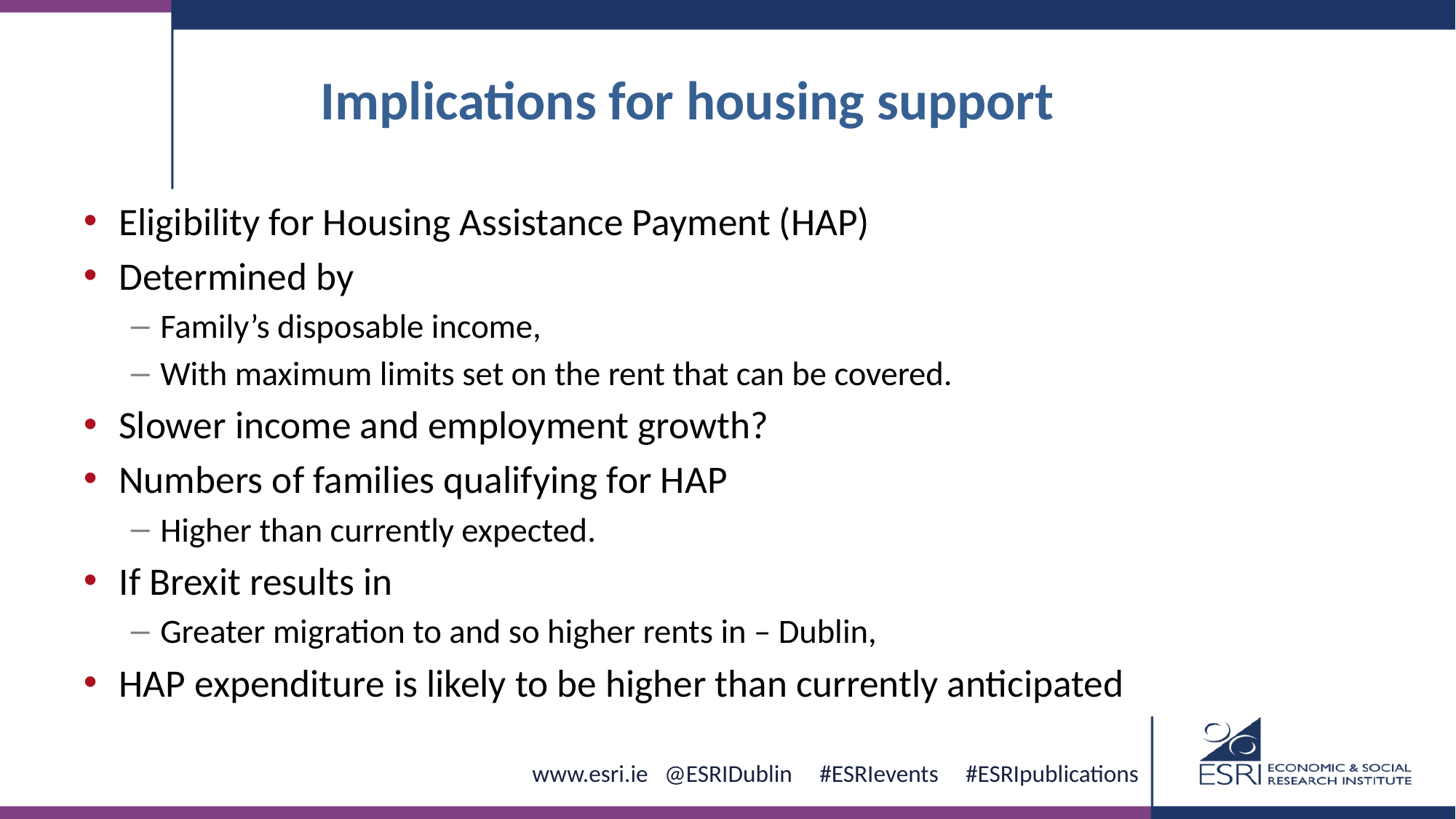

# Implications for housing support
Eligibility for Housing Assistance Payment (HAP)
Determined by
Family’s disposable income,
With maximum limits set on the rent that can be covered.
Slower income and employment growth?
Numbers of families qualifying for HAP
Higher than currently expected.
If Brexit results in
Greater migration to and so higher rents in – Dublin,
HAP expenditure is likely to be higher than currently anticipated